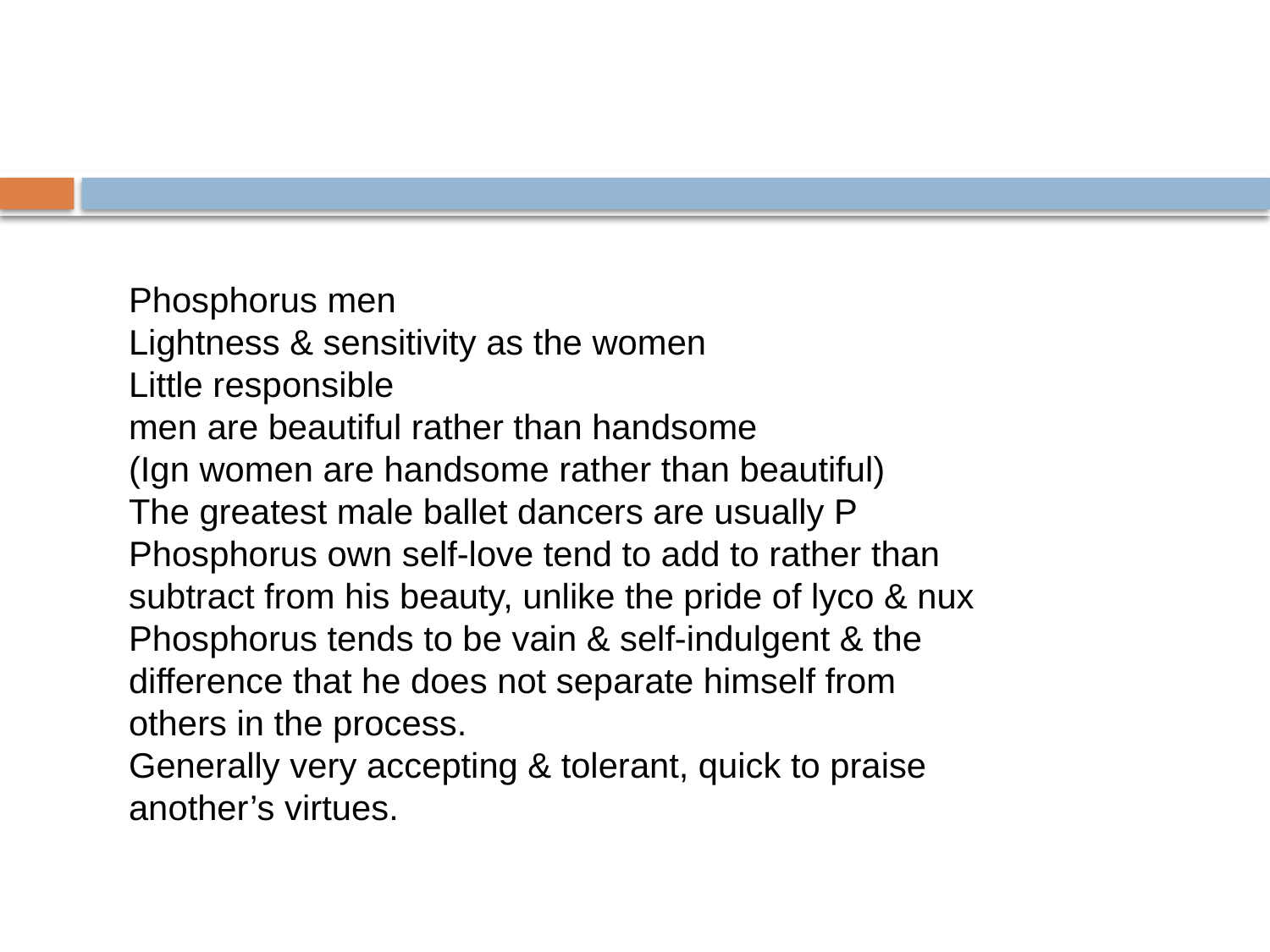

Phosphorus men
Lightness & sensitivity as the women
Little responsible
men are beautiful rather than handsome
(Ign women are handsome rather than beautiful)
The greatest male ballet dancers are usually P
Phosphorus own self-love tend to add to rather than subtract from his beauty, unlike the pride of lyco & nux
Phosphorus tends to be vain & self-indulgent & the difference that he does not separate himself from others in the process.
Generally very accepting & tolerant, quick to praise another’s virtues.